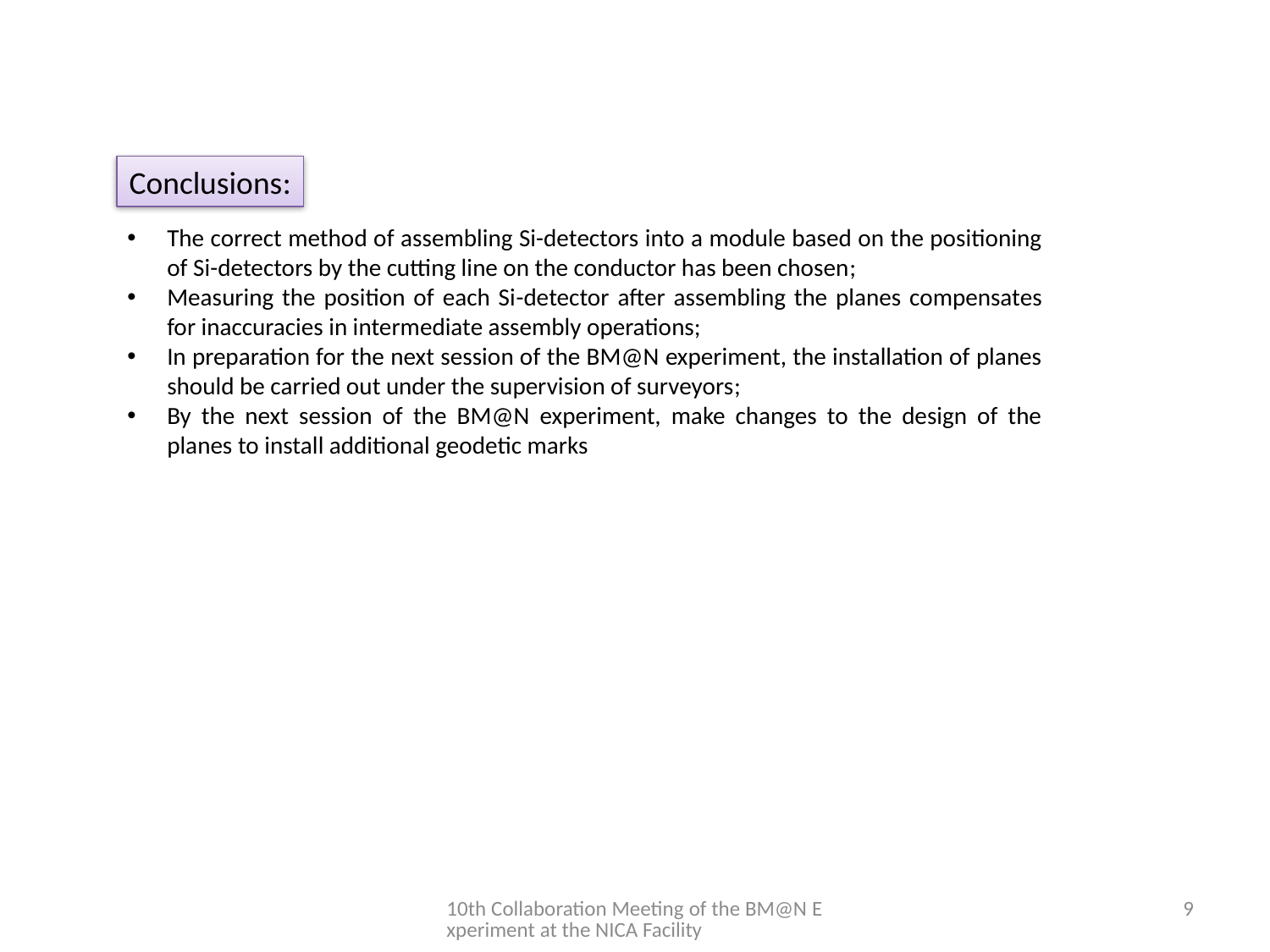

Conclusions:
The correct method of assembling Si-detectors into a module based on the positioning of Si-detectors by the cutting line on the conductor has been chosen;
Measuring the position of each Si-detector after assembling the planes compensates for inaccuracies in intermediate assembly operations;
In preparation for the next session of the BM@N experiment, the installation of planes should be carried out under the supervision of surveyors;
By the next session of the BM@N experiment, make changes to the design of the planes to install additional geodetic marks
10th Collaboration Meeting of the BM@N Experiment at the NICA Facility
9